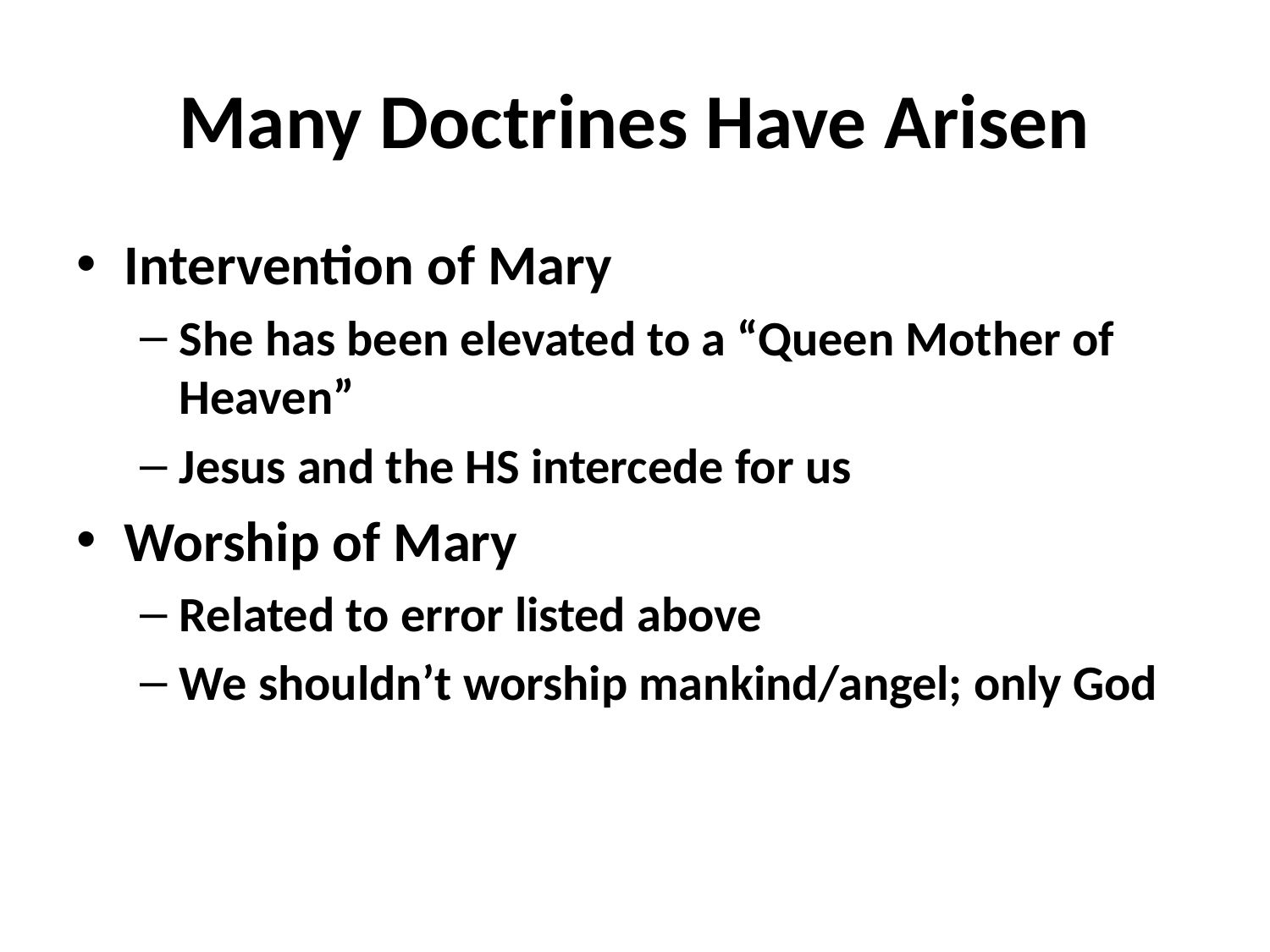

# Many Doctrines Have Arisen
Intervention of Mary
She has been elevated to a “Queen Mother of Heaven”
Jesus and the HS intercede for us
Worship of Mary
Related to error listed above
We shouldn’t worship mankind/angel; only God